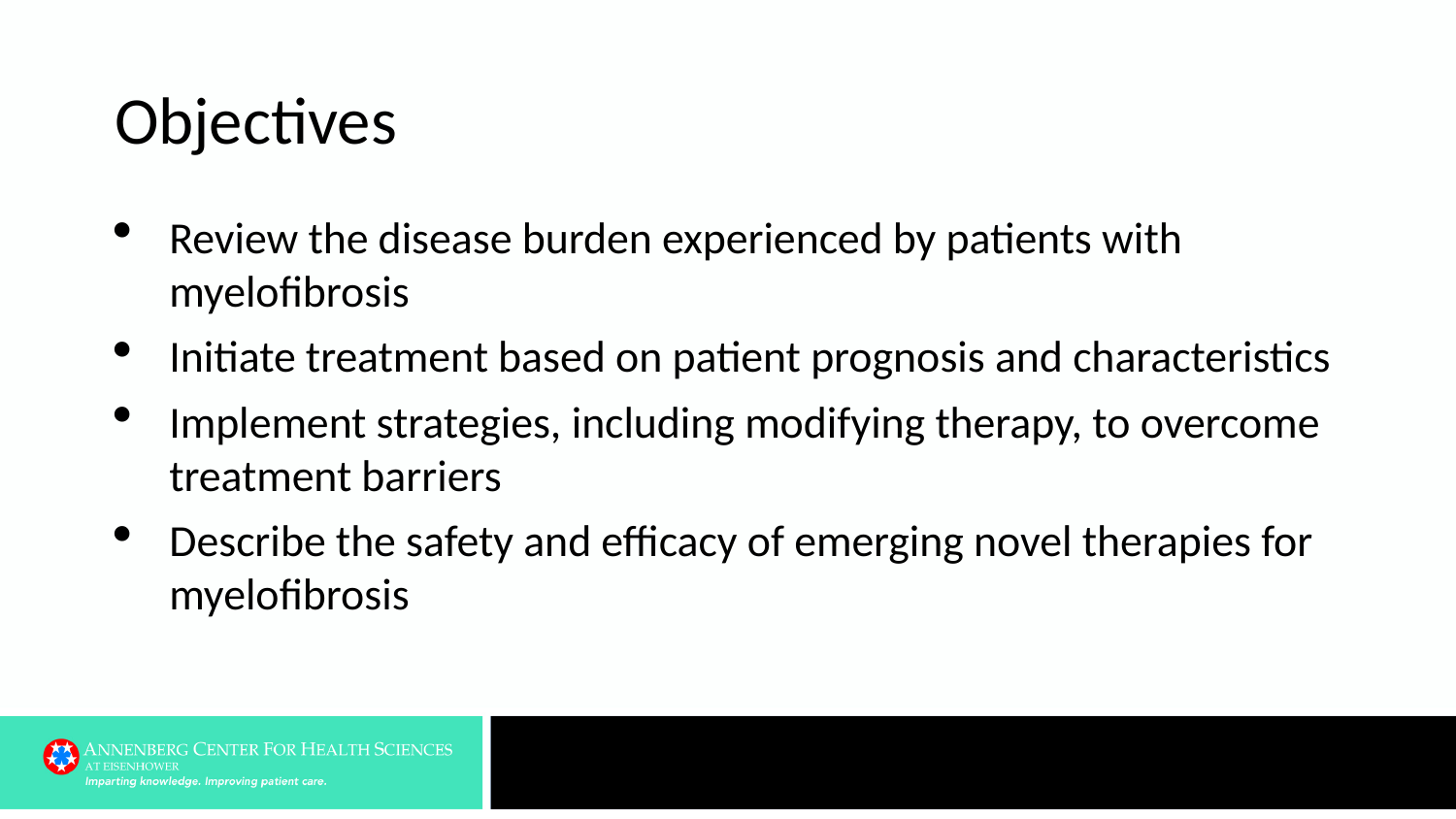

# Objectives
Review the disease burden experienced by patients with myelofibrosis
Initiate treatment based on patient prognosis and characteristics
Implement strategies, including modifying therapy, to overcome treatment barriers
Describe the safety and efficacy of emerging novel therapies for myelofibrosis